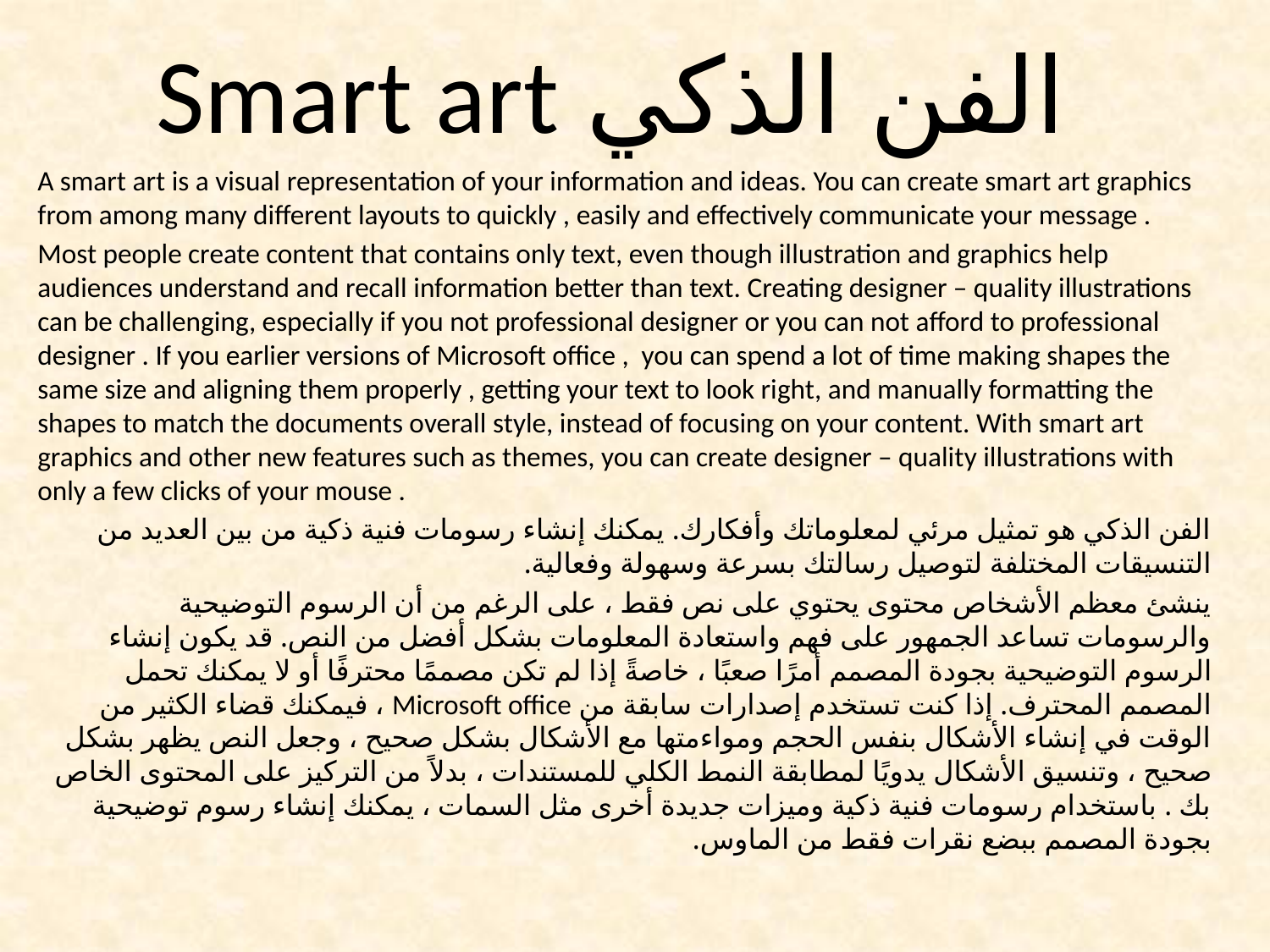

# الفن الذكي Smart art
A smart art is a visual representation of your information and ideas. You can create smart art graphics from among many different layouts to quickly , easily and effectively communicate your message .
Most people create content that contains only text, even though illustration and graphics help audiences understand and recall information better than text. Creating designer – quality illustrations can be challenging, especially if you not professional designer or you can not afford to professional designer . If you earlier versions of Microsoft office ,  you can spend a lot of time making shapes the same size and aligning them properly , getting your text to look right, and manually formatting the  shapes to match the documents overall style, instead of focusing on your content. With smart art graphics and other new features such as themes, you can create designer – quality illustrations with only a few clicks of your mouse .
الفن الذكي هو تمثيل مرئي لمعلوماتك وأفكارك. يمكنك إنشاء رسومات فنية ذكية من بين العديد من التنسيقات المختلفة لتوصيل رسالتك بسرعة وسهولة وفعالية.
ينشئ معظم الأشخاص محتوى يحتوي على نص فقط ، على الرغم من أن الرسوم التوضيحية والرسومات تساعد الجمهور على فهم واستعادة المعلومات بشكل أفضل من النص. قد يكون إنشاء الرسوم التوضيحية بجودة المصمم أمرًا صعبًا ، خاصةً إذا لم تكن مصممًا محترفًا أو لا يمكنك تحمل المصمم المحترف. إذا كنت تستخدم إصدارات سابقة من Microsoft office ، فيمكنك قضاء الكثير من الوقت في إنشاء الأشكال بنفس الحجم ومواءمتها مع الأشكال بشكل صحيح ، وجعل النص يظهر بشكل صحيح ، وتنسيق الأشكال يدويًا لمطابقة النمط الكلي للمستندات ، بدلاً من التركيز على المحتوى الخاص بك . باستخدام رسومات فنية ذكية وميزات جديدة أخرى مثل السمات ، يمكنك إنشاء رسوم توضيحية بجودة المصمم ببضع نقرات فقط من الماوس.